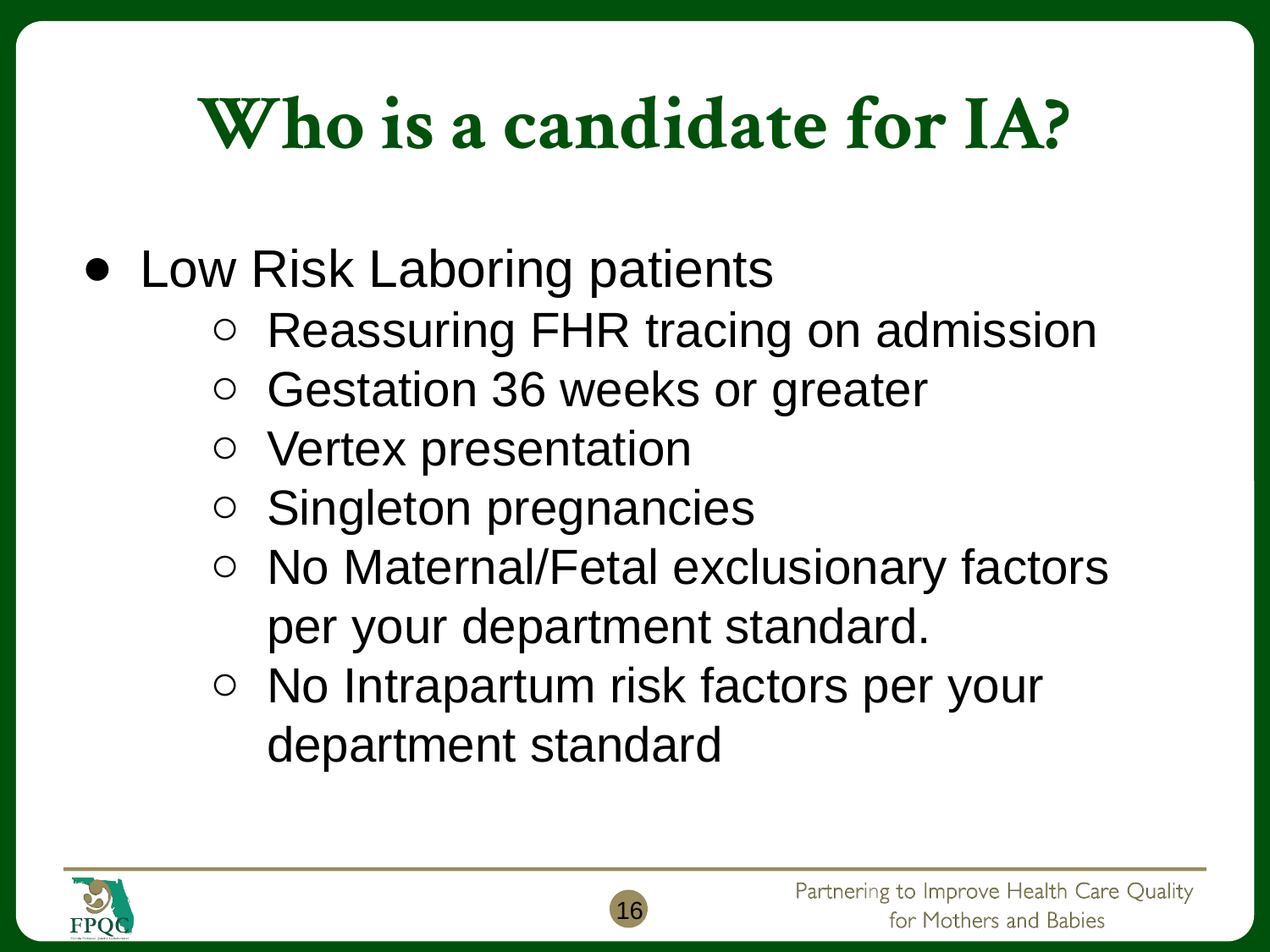

# Who is a candidate for IA?
Low Risk Laboring patients
Reassuring FHR tracing on admission
Gestation 36 weeks or greater
Vertex presentation
Singleton pregnancies
No Maternal/Fetal exclusionary factors per your department standard.
No Intrapartum risk factors per your department standard
16